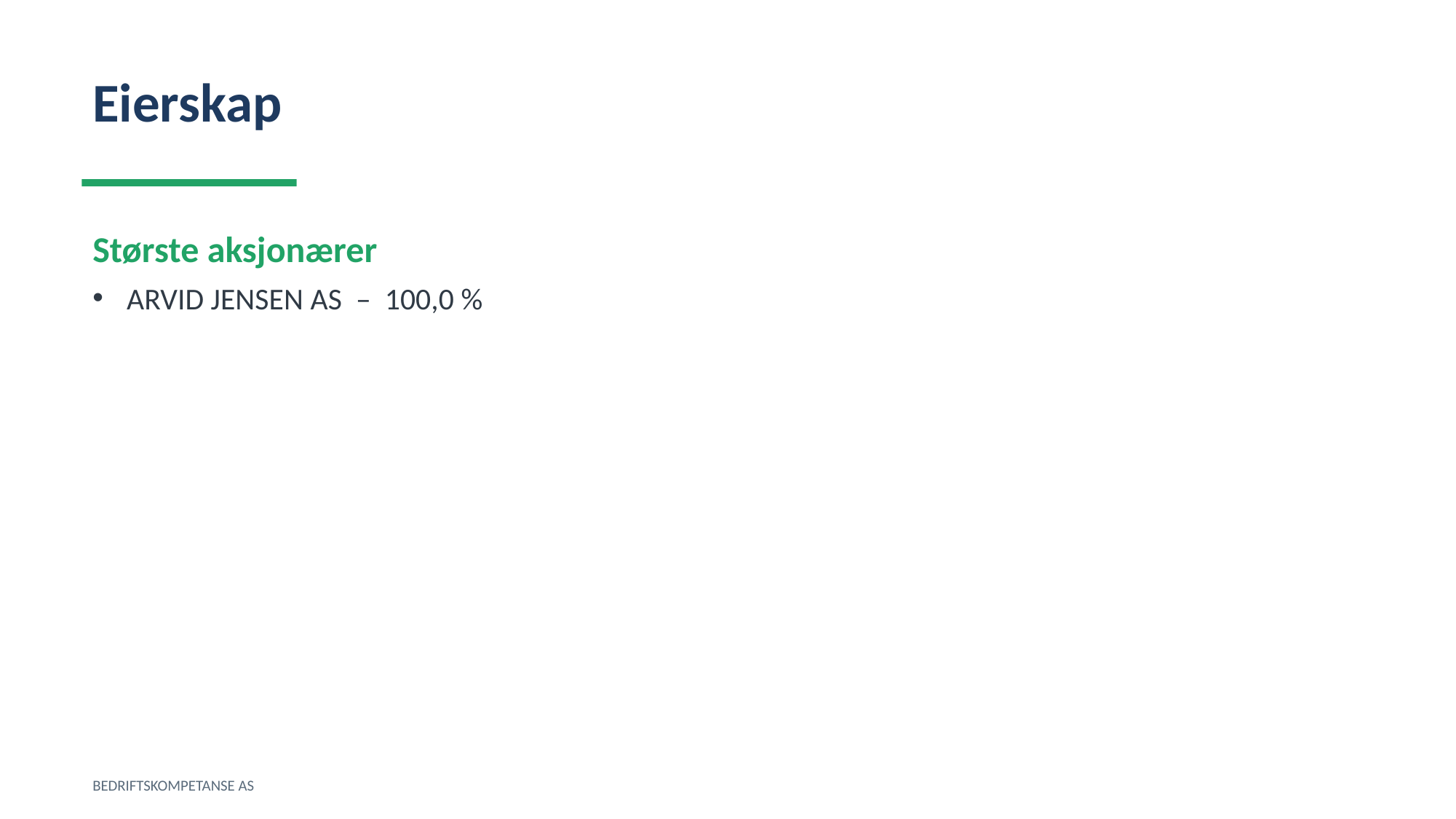

Eierskap

Største aksjonærer
ARVID JENSEN AS  –  100,0 %
BEDRIFTSKOMPETANSE AS